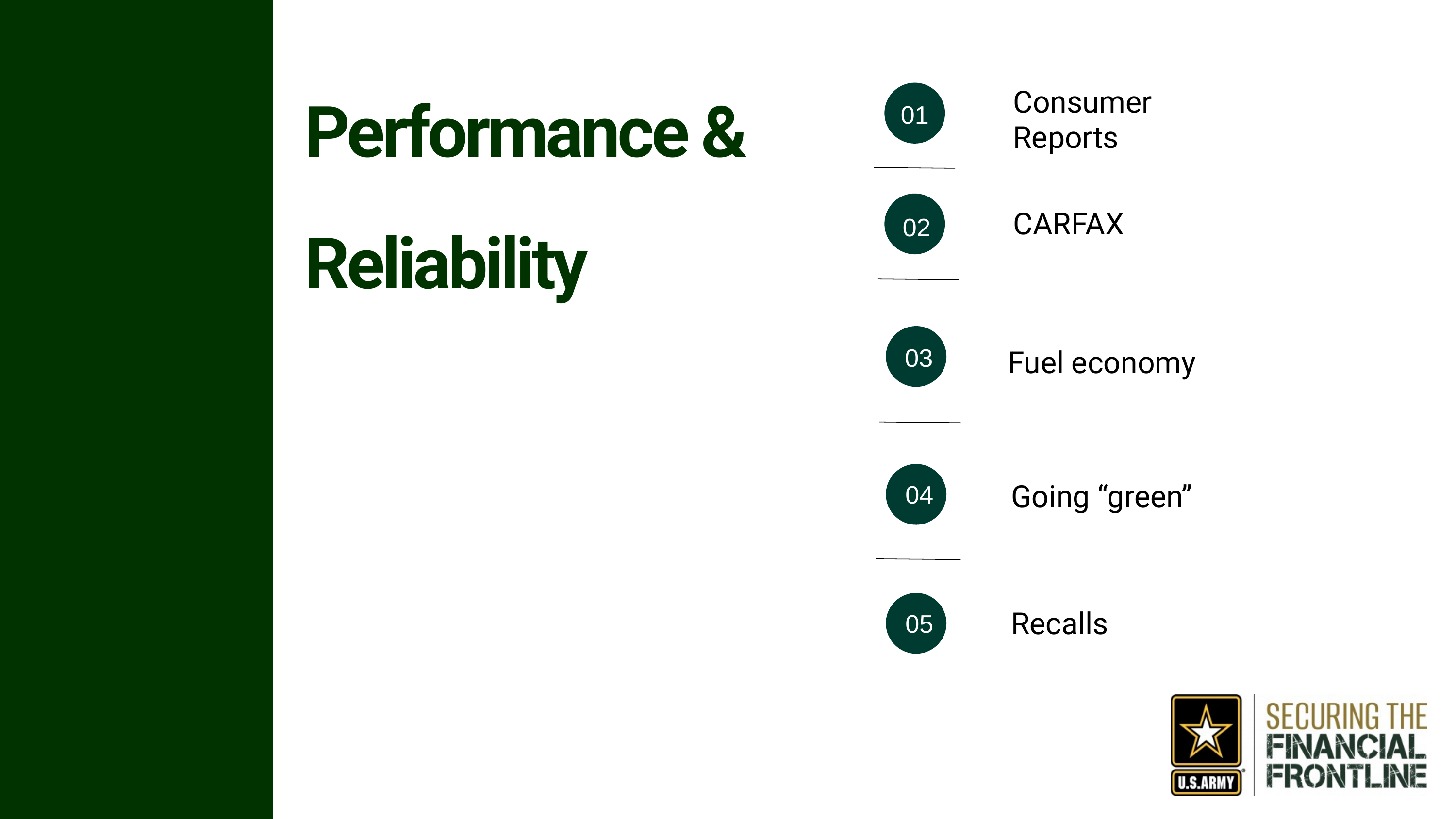

Performance & Reliability

01
Consumer Reports

02
CARFAX

03
Fuel economy

04
Going “green”

05
Recalls